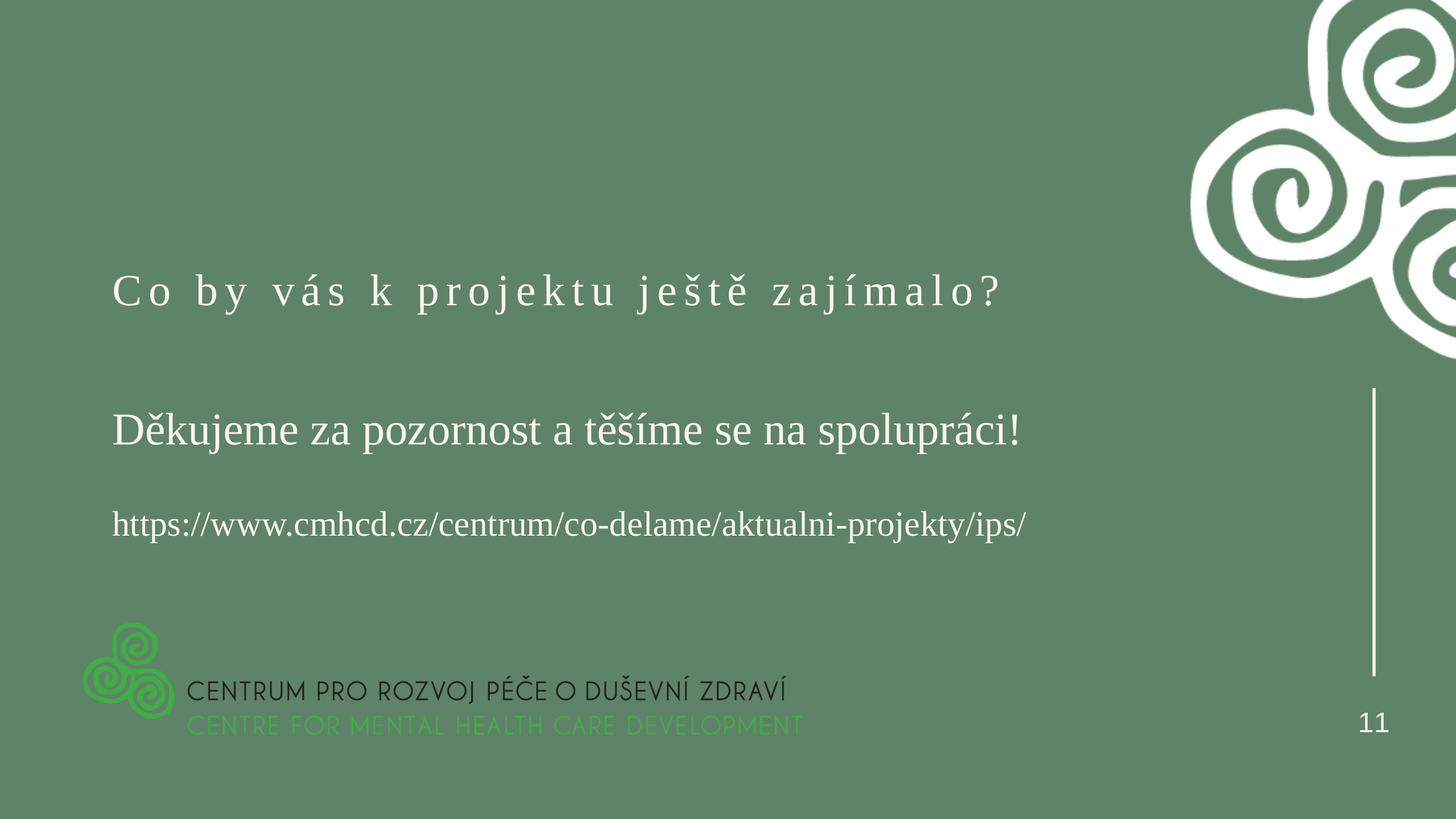

Co by vás k projektu ještě zajímalo?

Děkujeme za pozornost a těšíme se na spolupráci!

https://www.cmhcd.cz/centrum/co-delame/aktualni-projekty/ips/

11